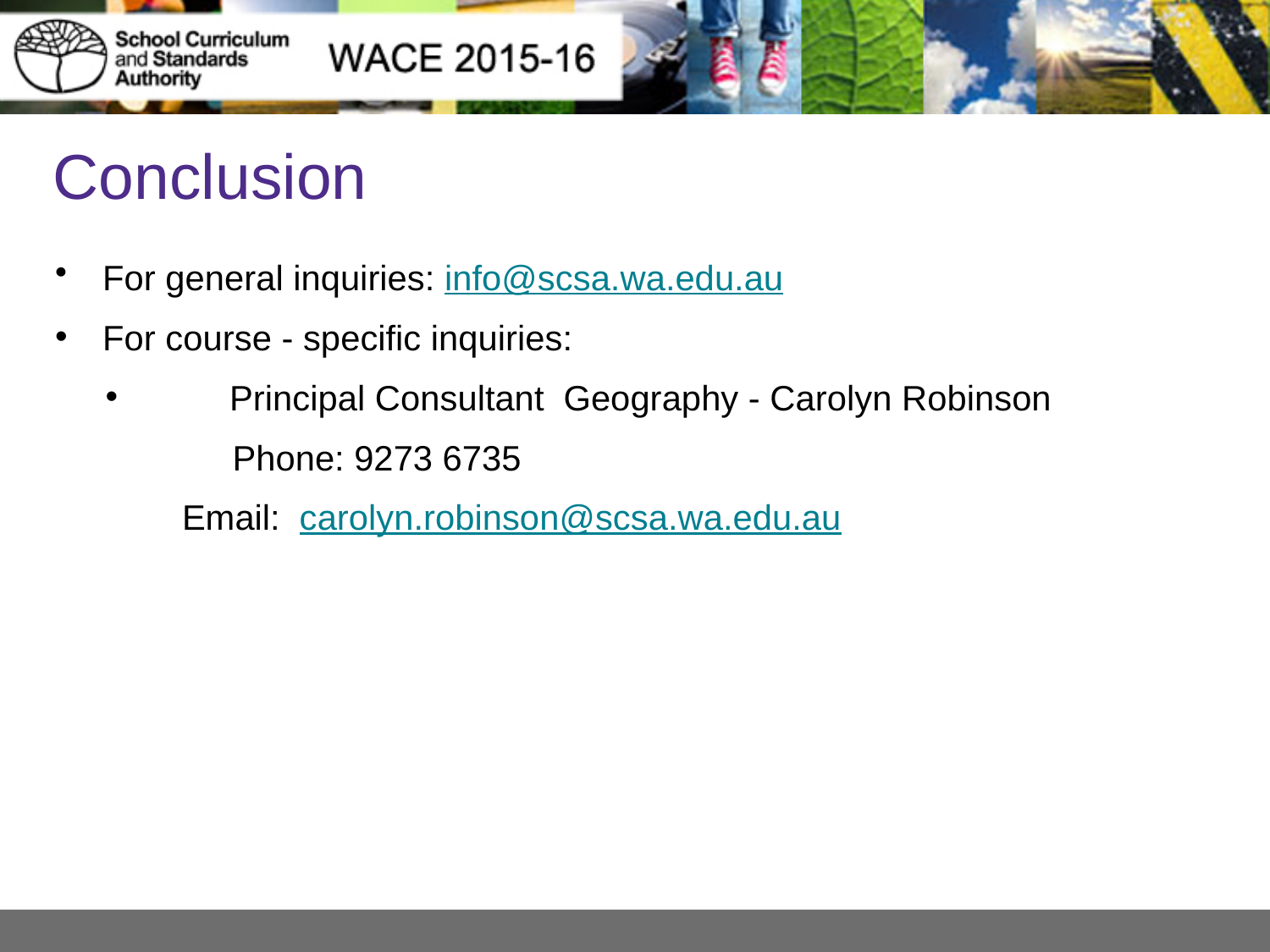

# Conclusion
For general inquiries: info@scsa.wa.edu.au
For course - specific inquiries:
	Principal Consultant  Geography - Carolyn Robinson
	Phone: 9273 6735
	Email:  carolyn.robinson@scsa.wa.edu.au